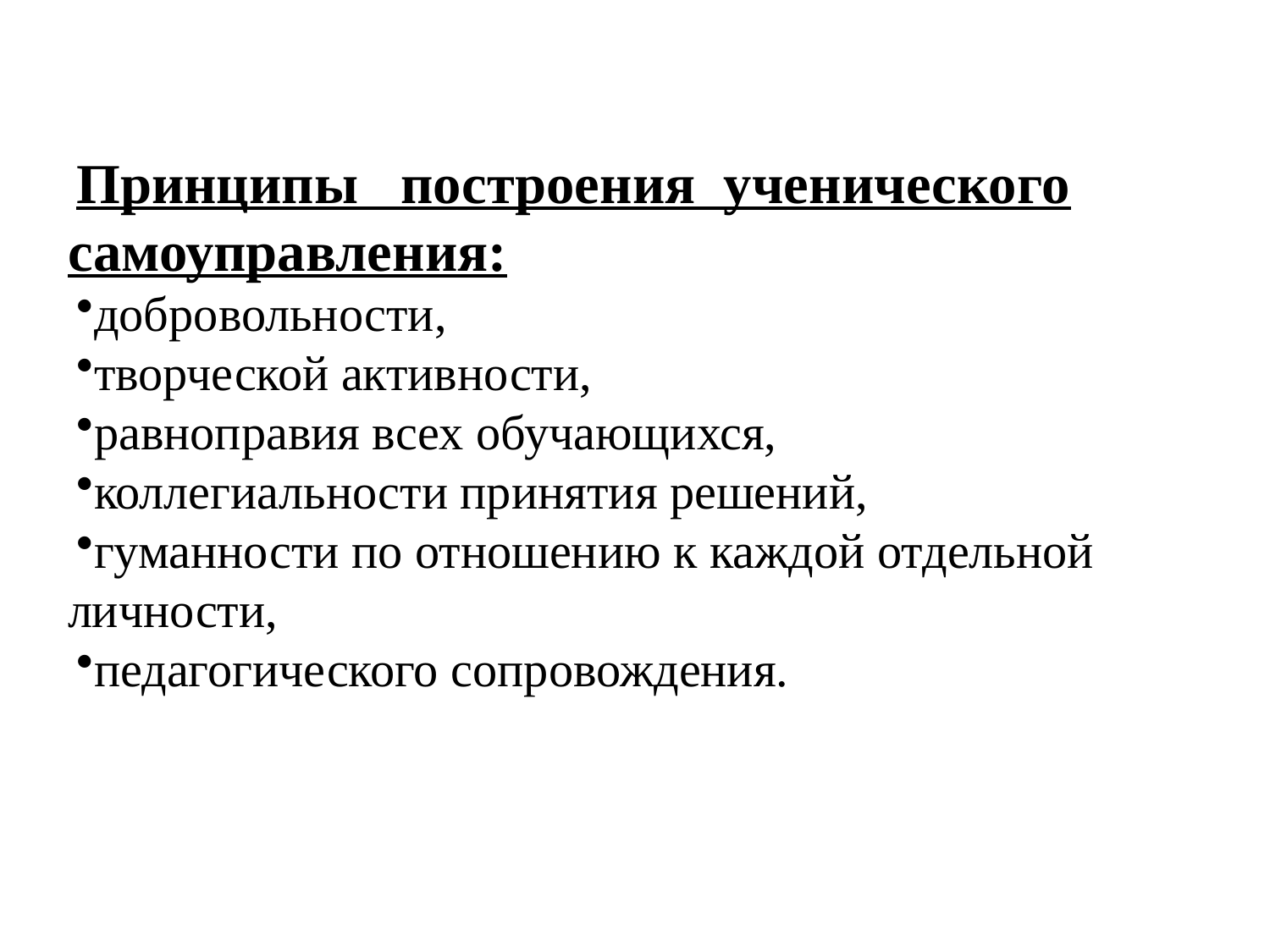

Принципы   построения  ученического самоуправления:
добровольности,
творческой активности,
равноправия всех обучающихся,
коллегиальности принятия решений,
гуманности по отношению к каждой отдельной личности,
педагогического сопровождения.